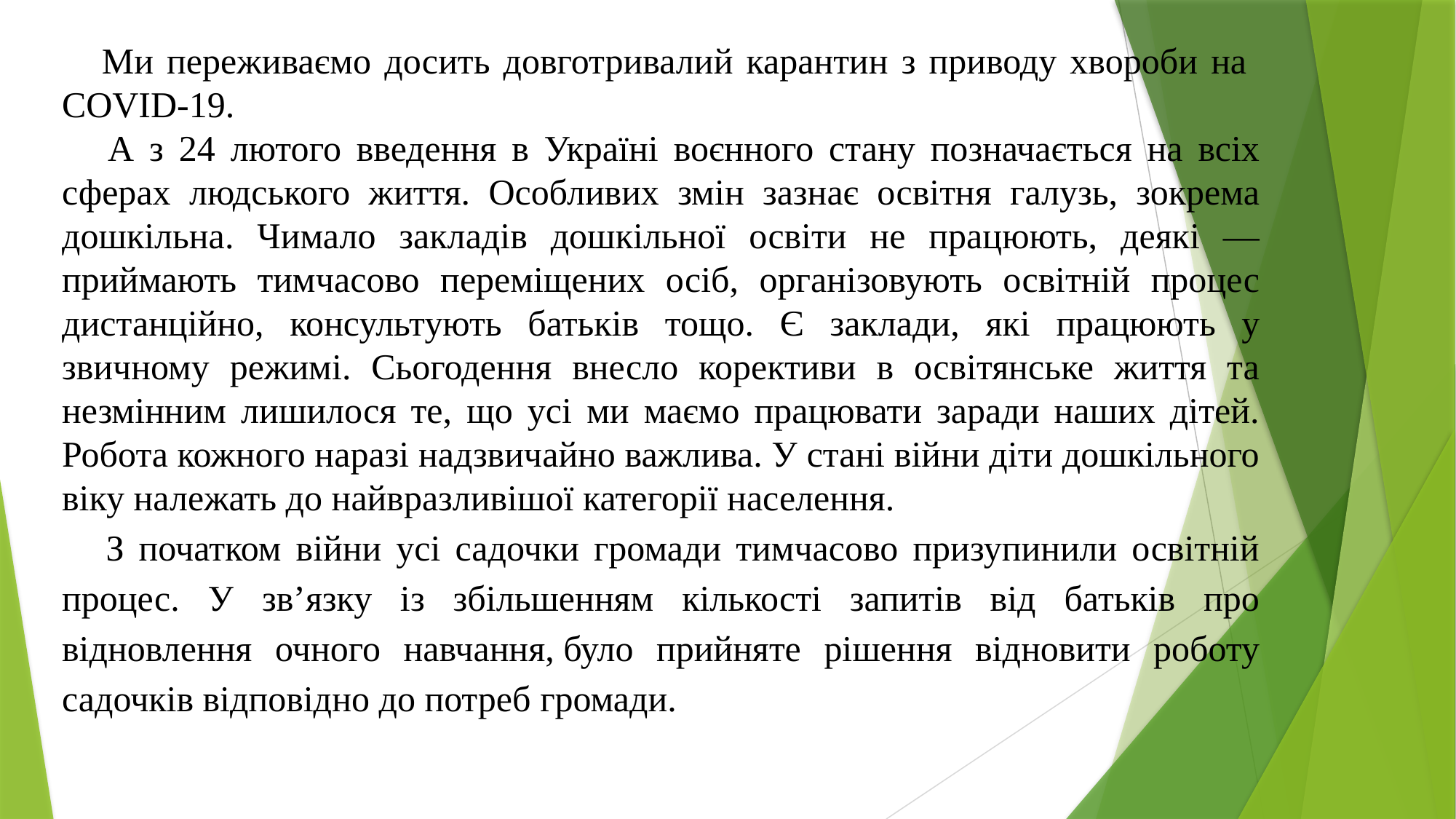

Ми переживаємо досить довготривалий карантин з приводу хвороби на  COVID-19.
   А з 24 лютого введення в Україні воєнного стану позначається на всіх сферах людського життя. Особливих змін зазнає освітня галузь, зокрема дошкільна. Чимало закладів дошкільної освіти не працюють, деякі — приймають тимчасово переміщених осіб, організовують освітній процес дистанційно, консультують батьків тощо. Є заклади, які працюють у звичному режимі. Сьогодення внесло корективи в освітянське життя та незмінним лишилося те, що усі ми маємо працювати заради наших дітей. Робота кожного наразі надзвичайно важлива. У стані війни діти дошкільного віку належать до найвразливішої категорії населення.
   З початком війни усі садочки громади тимчасово призупинили освітній процес. У зв’язку із збільшенням кількості запитів від батьків про відновлення очного навчання, було прийняте рішення відновити роботу садочків відповідно до потреб громади.